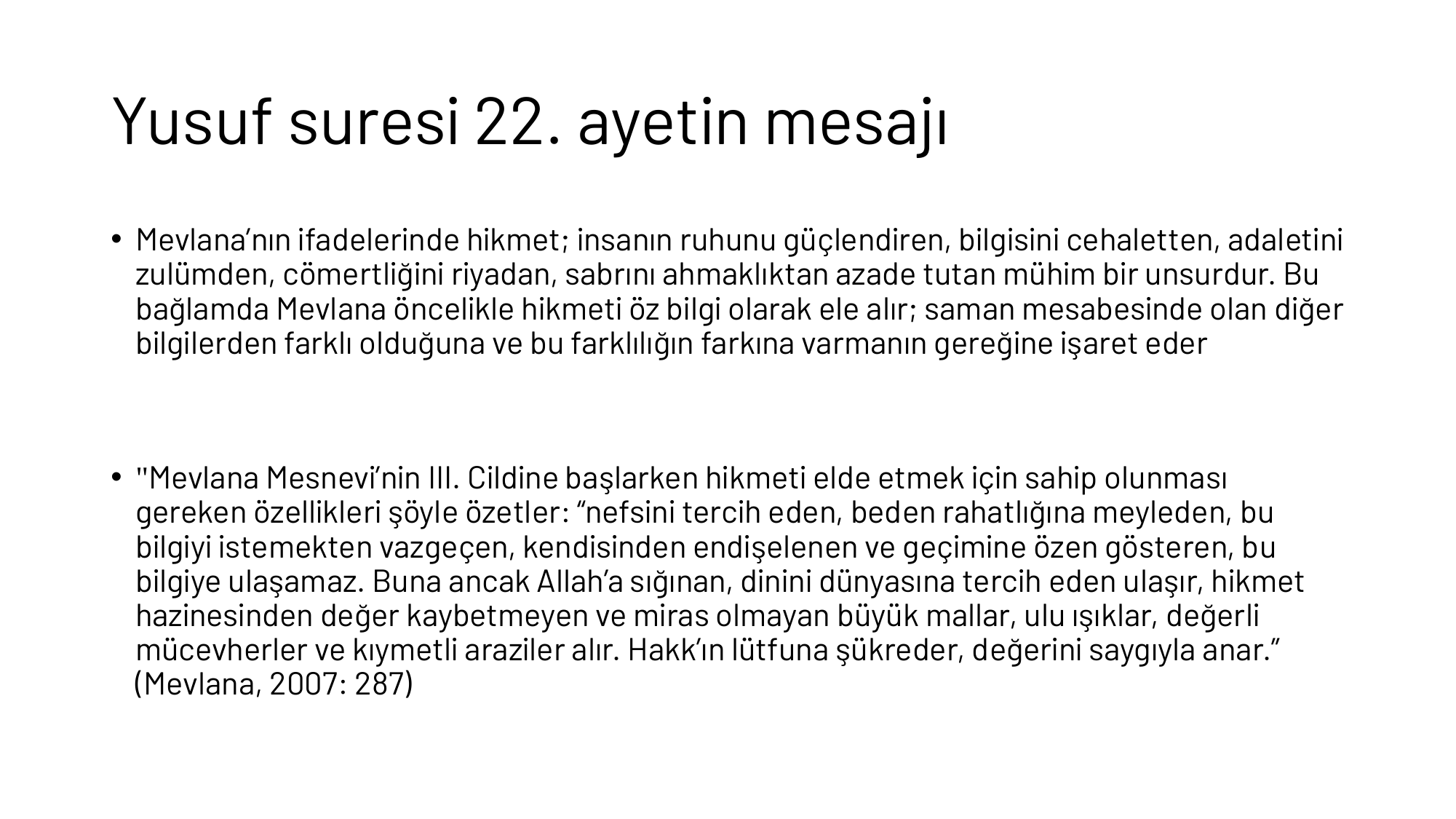

# Yusuf suresi 22. ayetin mesajı
Mevlana’nın ifadelerinde hikmet; insanın ruhunu güçlendiren, bilgisini cehaletten, adaletini zulümden, cömertliğini riyadan, sabrını ahmaklıktan azade tutan mühim bir unsurdur. Bu bağlamda Mevlana öncelikle hikmeti öz bilgi olarak ele alır; saman mesabesinde olan diğer bilgilerden farklı olduğuna ve bu farklılığın farkına varmanın gereğine işaret eder

"Mevlana Mesnevi’nin III. Cildine başlarken hikmeti elde etmek için sahip olunması gereken özellikleri şöyle özetler: “nefsini tercih eden, beden rahatlığına meyleden, bu bilgiyi istemekten vazgeçen, kendisinden endişelenen ve geçimine özen gösteren, bu bilgiye ulaşamaz. Buna ancak Allah’a sığınan, dinini dünyasına tercih eden ulaşır, hikmet hazinesinden değer kaybetmeyen ve miras olmayan büyük mallar, ulu ışıklar, değerli mücevherler ve kıymetli araziler alır. Hakk’ın lütfuna şükreder, değerini saygıyla anar.” (Mevlana, 2007: 287)